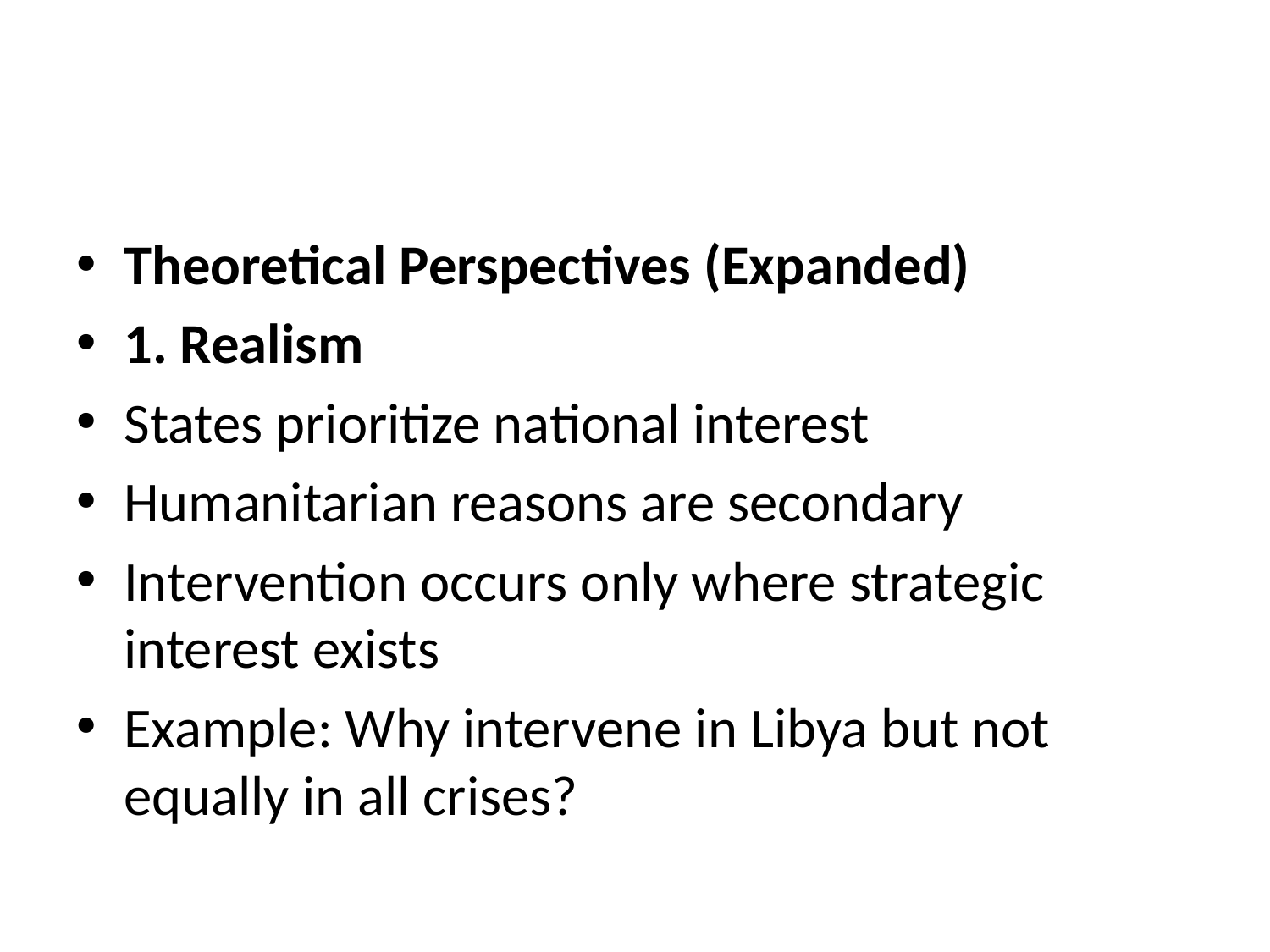

#
Theoretical Perspectives (Expanded)
1. Realism
States prioritize national interest
Humanitarian reasons are secondary
Intervention occurs only where strategic interest exists
Example: Why intervene in Libya but not equally in all crises?